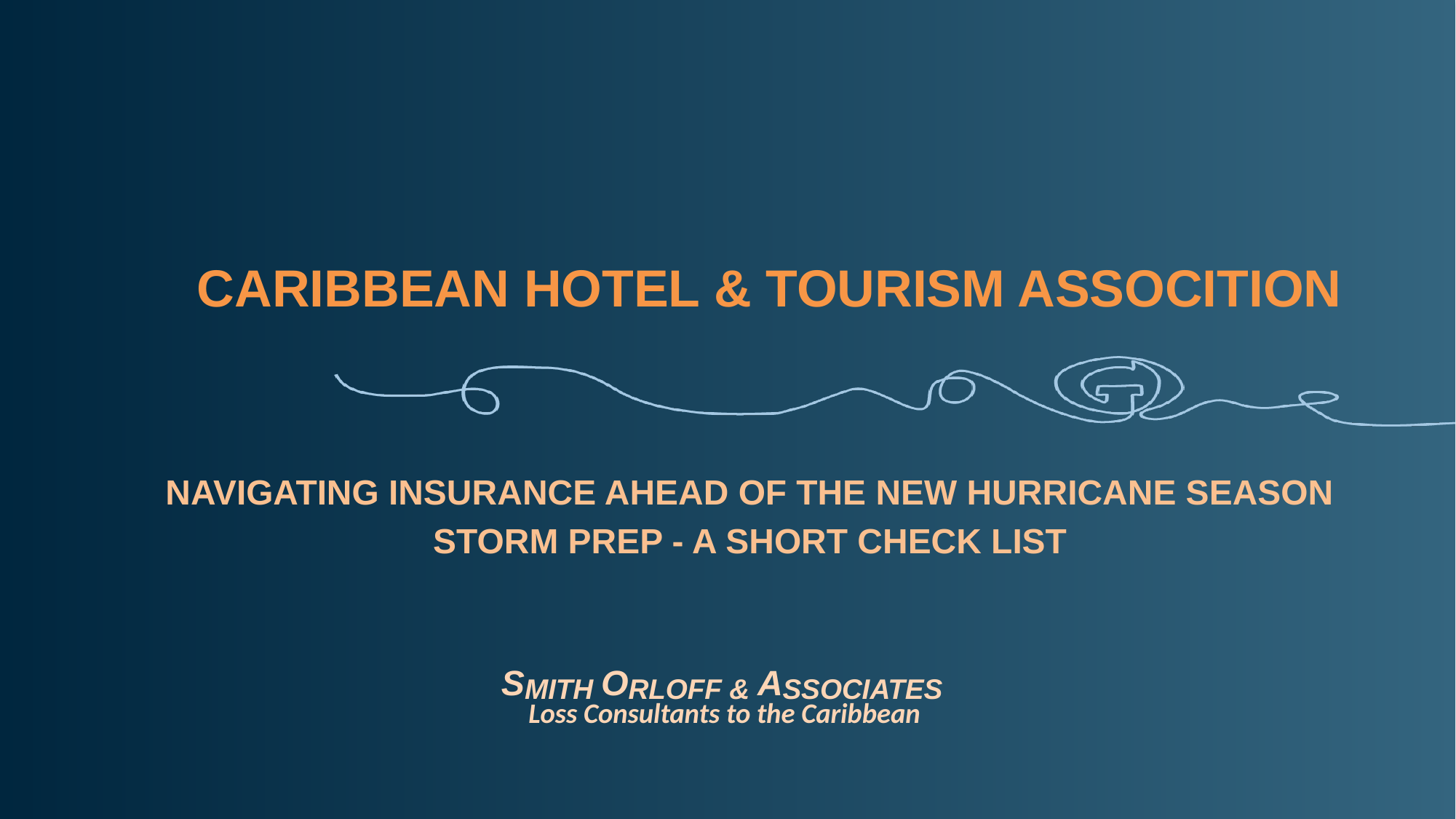

CARIBBEAN HOTEL & TOURISM ASSOCITION
NAVIGATING INSURANCE AHEAD OF THE NEW HURRICANE SEASON
STORM PREP - A SHORT CHECK LIST
SMITH ORLOFF & ASSOCIATES

Loss Consultants to the Caribbean